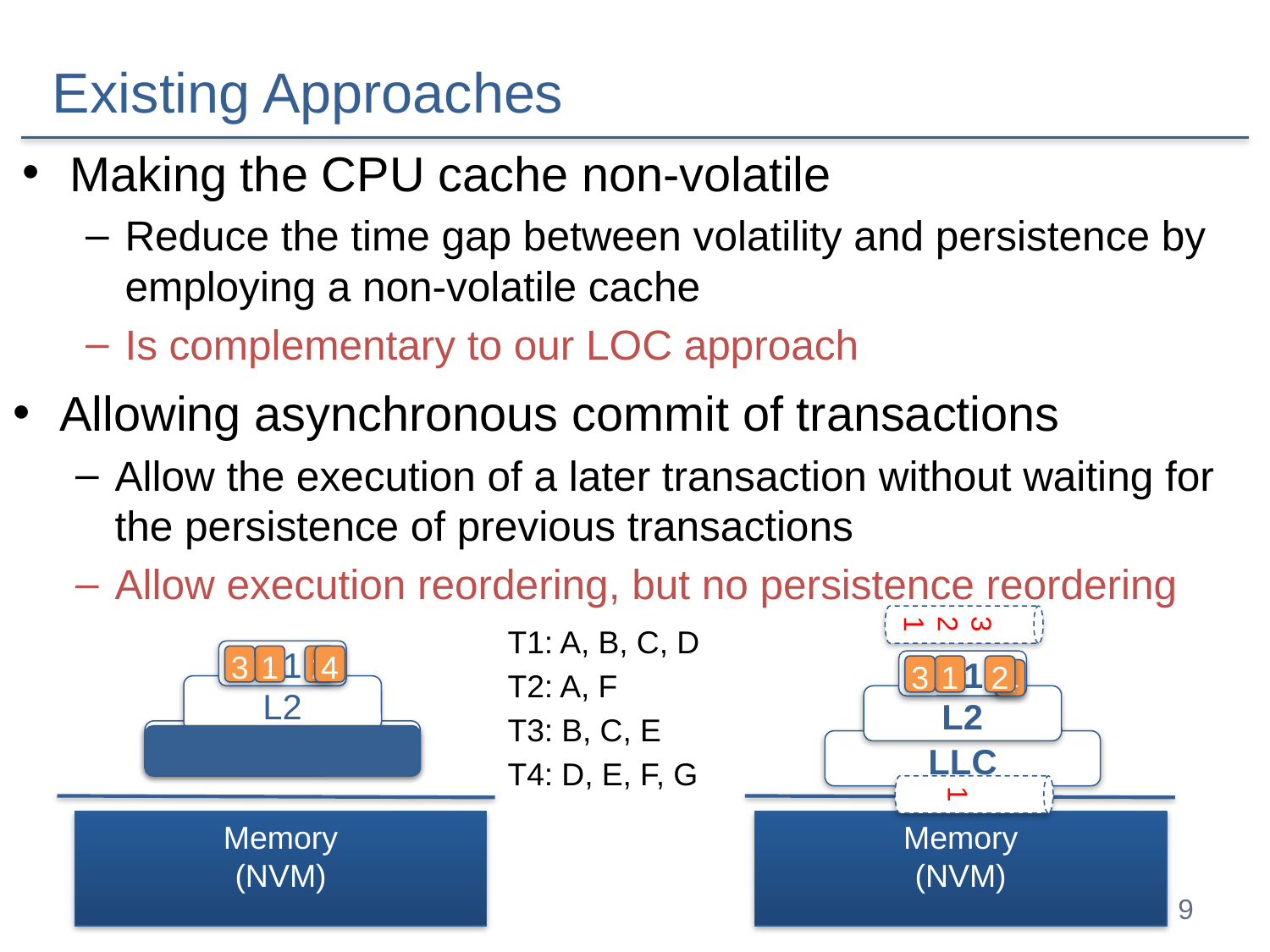

# Existing Approaches
Making the CPU cache non-volatile
Reduce the time gap between volatility and persistence by employing a non-volatile cache
Is complementary to our LOC approach
Allowing asynchronous commit of transactions
Allow the execution of a later transaction without waiting for the persistence of previous transactions
Allow execution reordering, but no persistence reordering

3
2
1
T1: A, B, C, D
T2: A, F
T3: B, C, E
T4: D, E, F, G
L1
L2
LLC
3
1
2
4
L1
L2
LLC
3
1
2
4

1
LLC
Memory
(NVM)
Memory
(NVM)
9